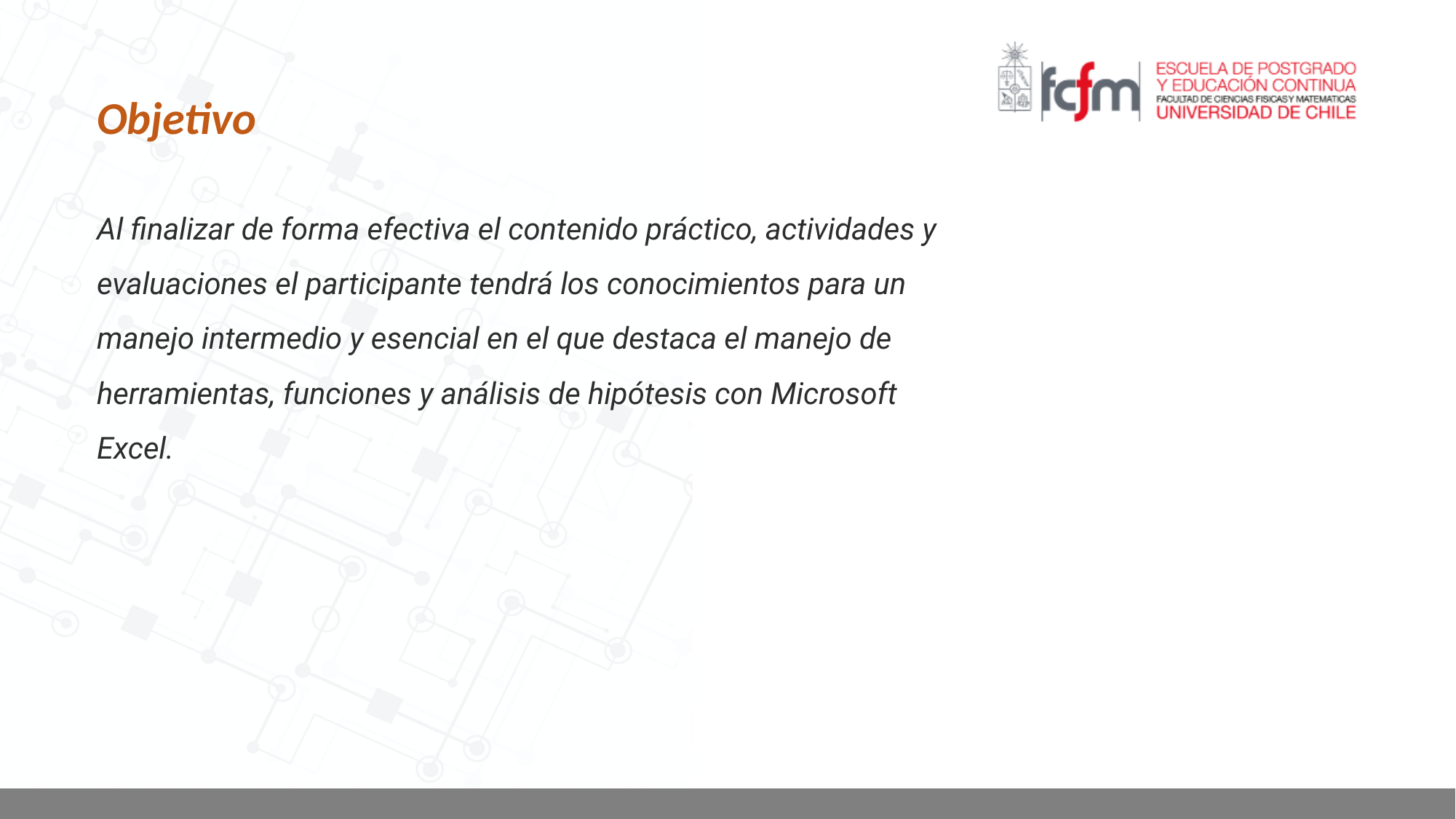

# Objetivo
Al finalizar de forma efectiva el contenido práctico, actividades y evaluaciones el participante tendrá los conocimientos para un manejo intermedio y esencial en el que destaca el manejo de herramientas, funciones y análisis de hipótesis con Microsoft Excel.